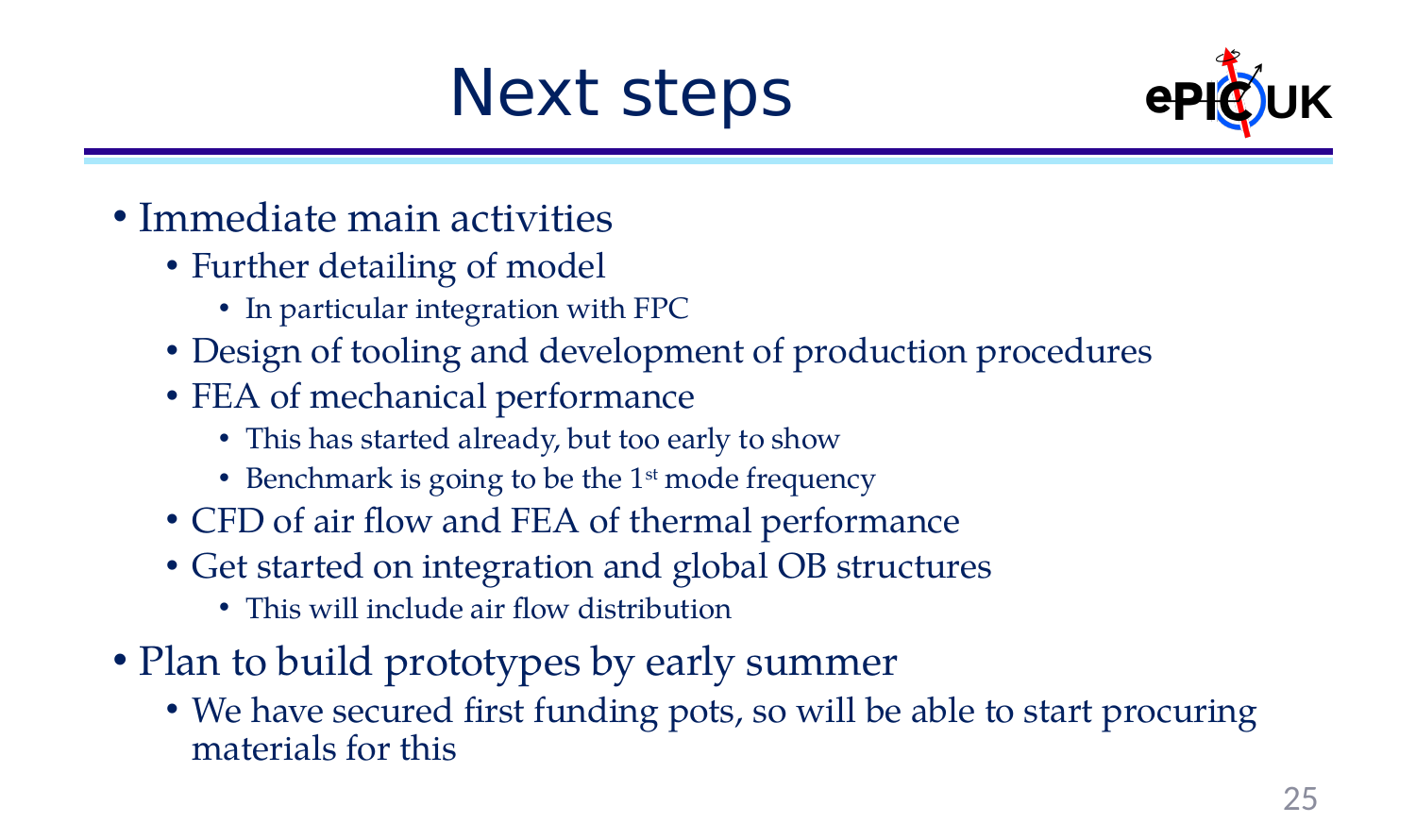

# Next steps
Immediate main activities
Further detailing of model
In particular integration with FPC
Design of tooling and development of production procedures
FEA of mechanical performance
This has started already, but too early to show
Benchmark is going to be the 1st mode frequency
CFD of air flow and FEA of thermal performance
Get started on integration and global OB structures
This will include air flow distribution
Plan to build prototypes by early summer
We have secured first funding pots, so will be able to start procuring materials for this
25